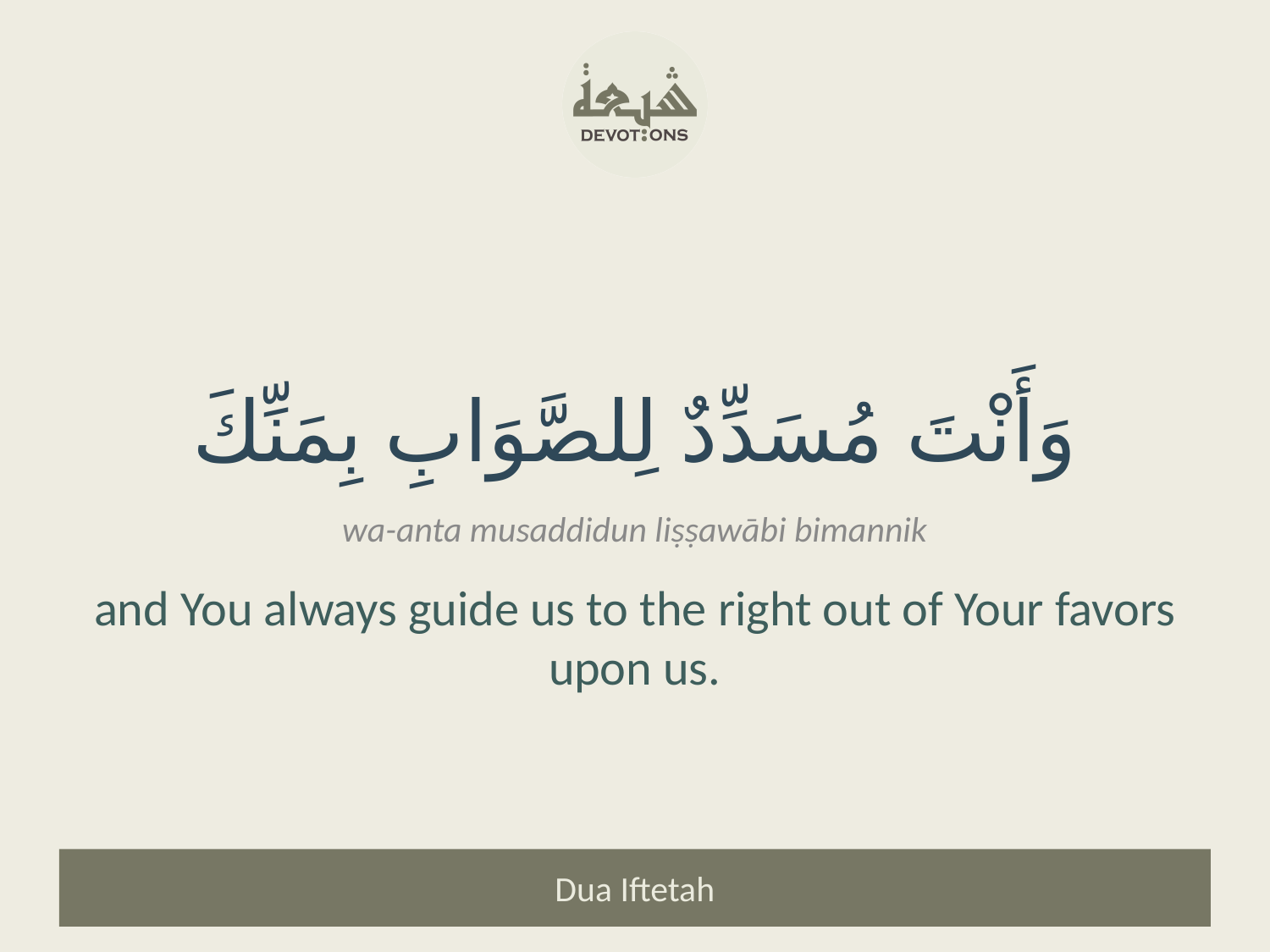

وَأَنْتَ مُسَدِّدٌ لِلصَّوَابِ بِمَنِّكَ
wa-anta musaddidun liṣṣawābi bimannik
and You always guide us to the right out of Your favors upon us.
Dua Iftetah